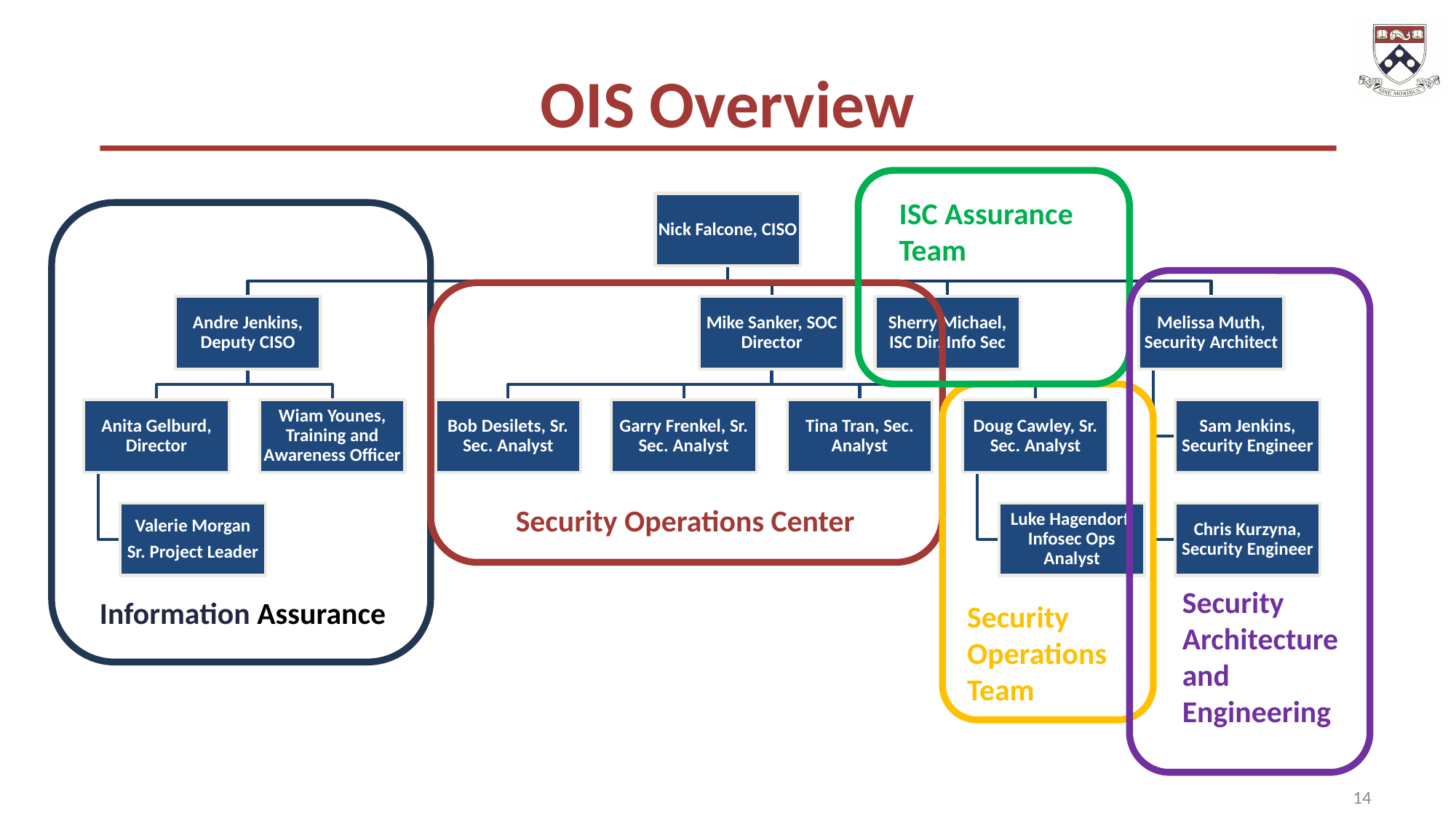

# OIS Overview
Nick Falcone, CISO
Andre Jenkins, Deputy CISO
Anita Gelburd, Director
Valerie Morgan
Sr. Project Leader
Wiam Younes, Training and Awareness Officer
Mike Sanker, SOC Director
Bob Desilets, Sr. Sec. Analyst
Garry Frenkel, Sr. Sec. Analyst
Tina Tran, Sec. Analyst
Doug Cawley, Sr. Sec. Analyst
Luke Hagendorf, Infosec Ops Analyst
Sherry Michael, ISC Dir. Info Sec
Melissa Muth, Security Architect
Sam Jenkins, Security Engineer
Chris Kurzyna, Security Engineer

ISC Assurance Team

Security Operations Center
Security Architecture and Engineering
Information Assurance
Security Operations Team
14